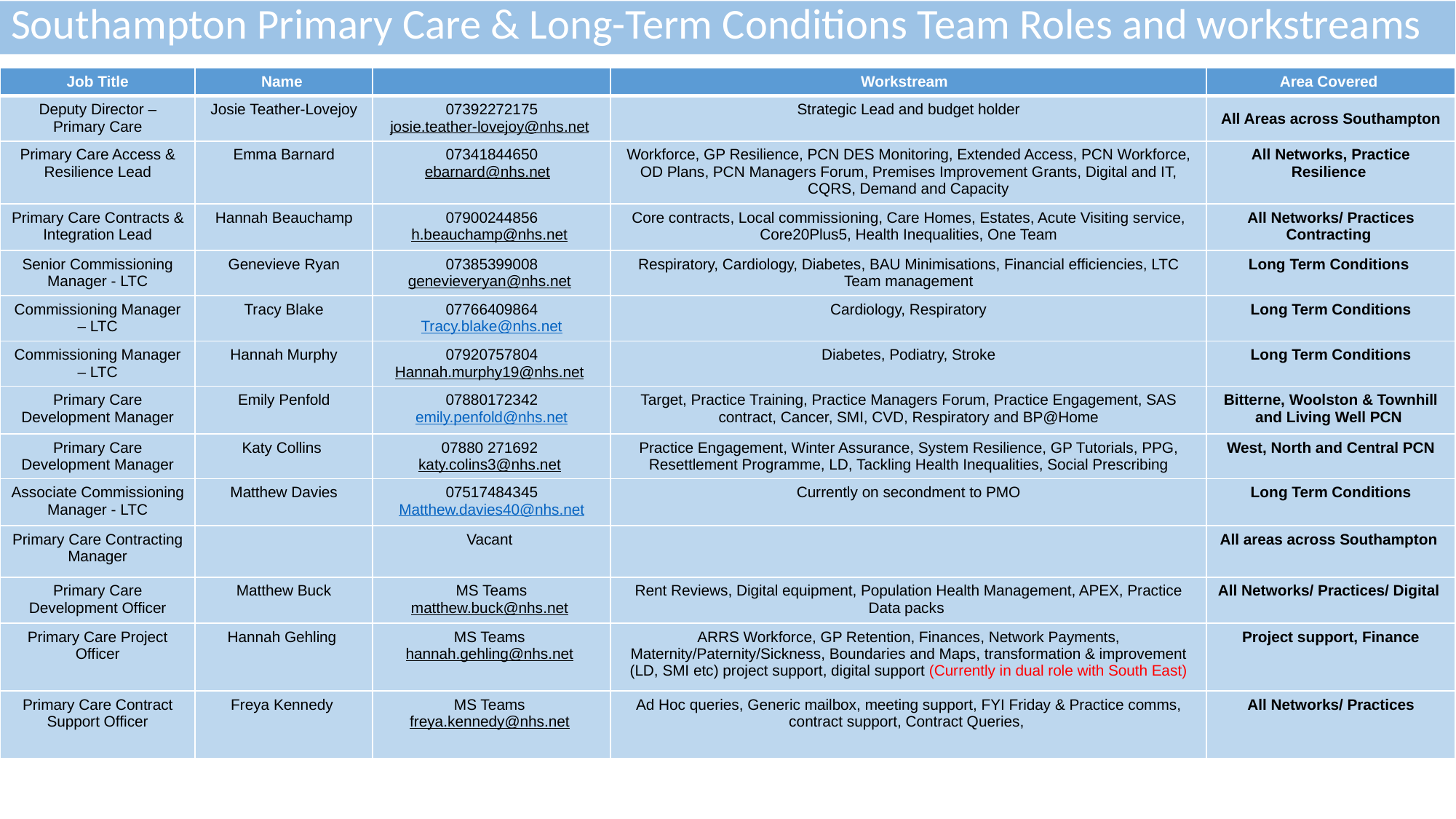

Southampton Primary Care & Long-Term Conditions Team Roles and workstreams
#
| Job Title | Name |  | Workstream | Area Covered |
| --- | --- | --- | --- | --- |
| Deputy Director – Primary Care | Josie Teather-Lovejoy | 07392272175 josie.teather-lovejoy@nhs.net | Strategic Lead and budget holder | All Areas across Southampton |
| Primary Care Access & Resilience Lead | Emma Barnard | 07341844650 ebarnard@nhs.net | Workforce, GP Resilience, PCN DES Monitoring, Extended Access, PCN Workforce, OD Plans, PCN Managers Forum, Premises Improvement Grants, Digital and IT, CQRS, Demand and Capacity | All Networks, Practice Resilience |
| Primary Care Contracts & Integration Lead | Hannah Beauchamp | 07900244856 h.beauchamp@nhs.net | Core contracts, Local commissioning, Care Homes, Estates, Acute Visiting service, Core20Plus5, Health Inequalities, One Team | All Networks/ Practices Contracting |
| Senior Commissioning Manager - LTC | Genevieve Ryan | 07385399008 genevieveryan@nhs.net | Respiratory, Cardiology, Diabetes, BAU Minimisations, Financial efficiencies, LTC Team management | Long Term Conditions |
| Commissioning Manager – LTC | Tracy Blake | 07766409864 Tracy.blake@nhs.net | Cardiology, Respiratory | Long Term Conditions |
| Commissioning Manager – LTC | Hannah Murphy | 07920757804 Hannah.murphy19@nhs.net | Diabetes, Podiatry, Stroke | Long Term Conditions |
| Primary Care Development Manager | Emily Penfold | 07880172342 emily.penfold@nhs.net | Target, Practice Training, Practice Managers Forum, Practice Engagement, SAS contract, Cancer, SMI, CVD, Respiratory and BP@Home | Bitterne, Woolston & Townhill and Living Well PCN |
| Primary Care Development Manager | Katy Collins | 07880 271692  katy.colins3@nhs.net | Practice Engagement, Winter Assurance, System Resilience, GP Tutorials, PPG, Resettlement Programme, LD, Tackling Health Inequalities, Social Prescribing | West, North and Central PCN |
| Associate Commissioning Manager - LTC | Matthew Davies | 07517484345 Matthew.davies40@nhs.net | Currently on secondment to PMO | Long Term Conditions |
| Primary Care Contracting Manager |  | Vacant |  | All areas across Southampton |
| Primary Care Development Officer | Matthew Buck | MS Teams matthew.buck@nhs.net | Rent Reviews, Digital equipment, Population Health Management, APEX, Practice Data packs | All Networks/ Practices/ Digital |
| Primary Care Project Officer | Hannah Gehling | MS Teams hannah.gehling@nhs.net | ARRS Workforce, GP Retention, Finances, Network Payments, Maternity/Paternity/Sickness, Boundaries and Maps, transformation & improvement (LD, SMI etc) project support, digital support (Currently in dual role with South East) | Project support, Finance |
| Primary Care Contract Support Officer | Freya Kennedy | MS Teams freya.kennedy@nhs.net | Ad Hoc queries, Generic mailbox, meeting support, FYI Friday & Practice comms, contract support, Contract Queries, | All Networks/ Practices |